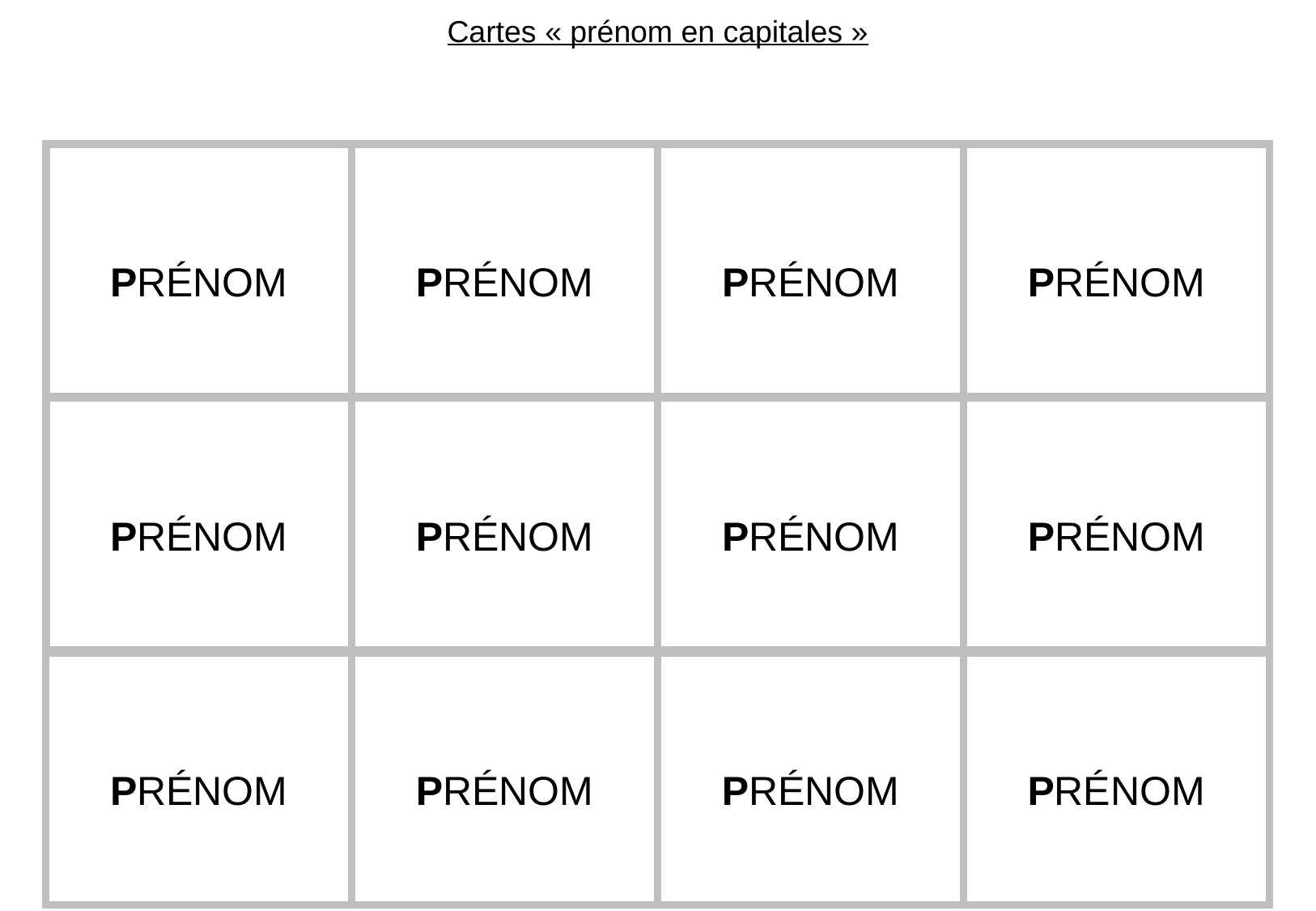

Cartes « prénom en capitales »

PRÉNOM
PRÉNOM
PRÉNOM
PRÉNOM

PRÉNOM
PRÉNOM
PRÉNOM
PRÉNOM

PRÉNOM
PRÉNOM
PRÉNOM
PRÉNOM